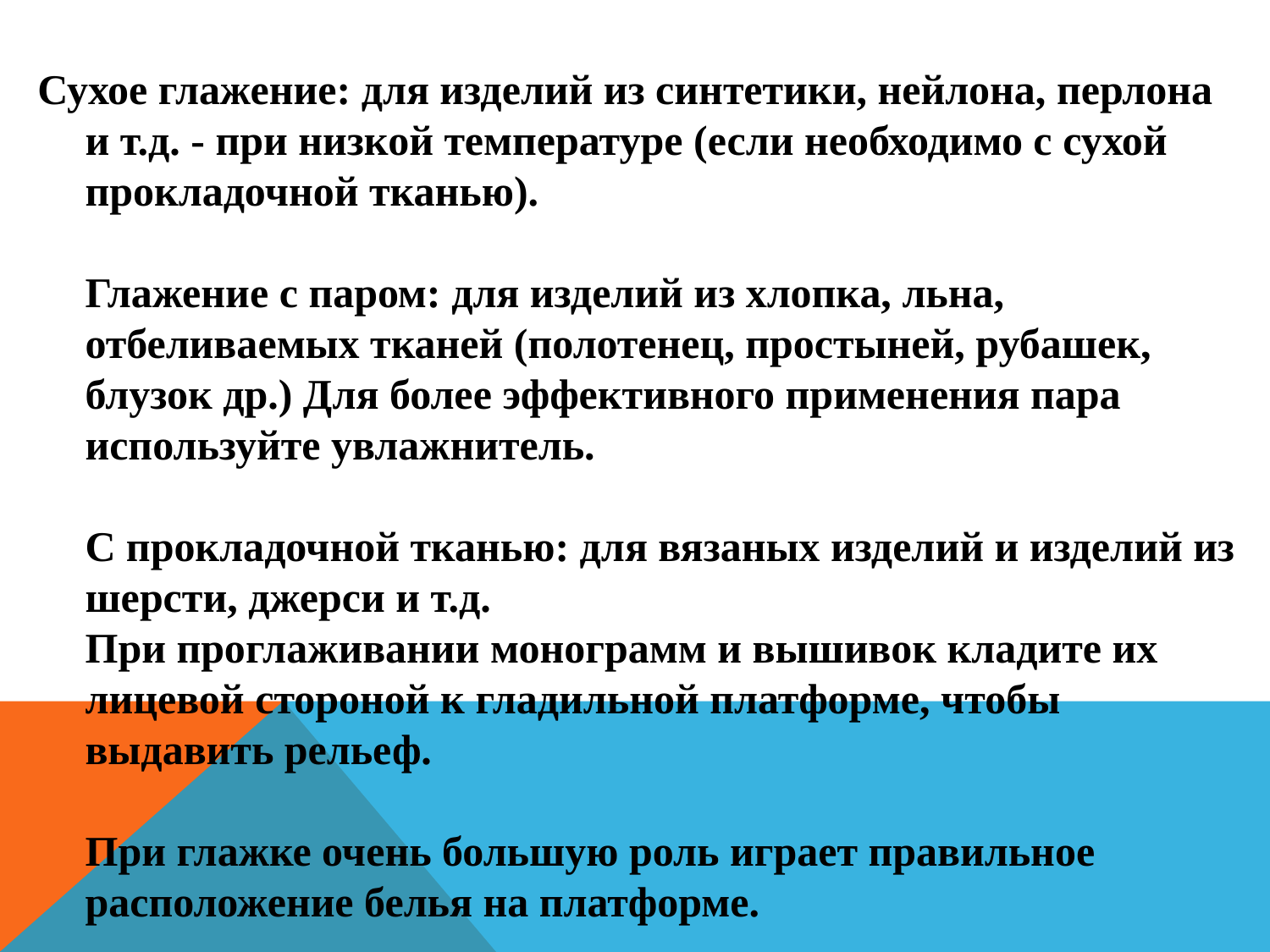

Сухое глажение: для изделий из синтетики, нейлона, перлона и т.д. - при низкой температуре (если необходимо с сухой прокладочной тканью). 
Глажение с паром: для изделий из хлопка, льна, отбеливаемых тканей (полотенец, простыней, рубашек, блузок др.) Для более эффективного применения пара используйте увлажнитель. 
С прокладочной тканью: для вязаных изделий и изделий из шерсти, джерси и т.д. 
При проглаживании монограмм и вышивок кладите их лицевой стороной к гладильной платформе, чтобы выдавить рельеф. 
При глажке очень большую роль играет правильное расположение белья на платформе.